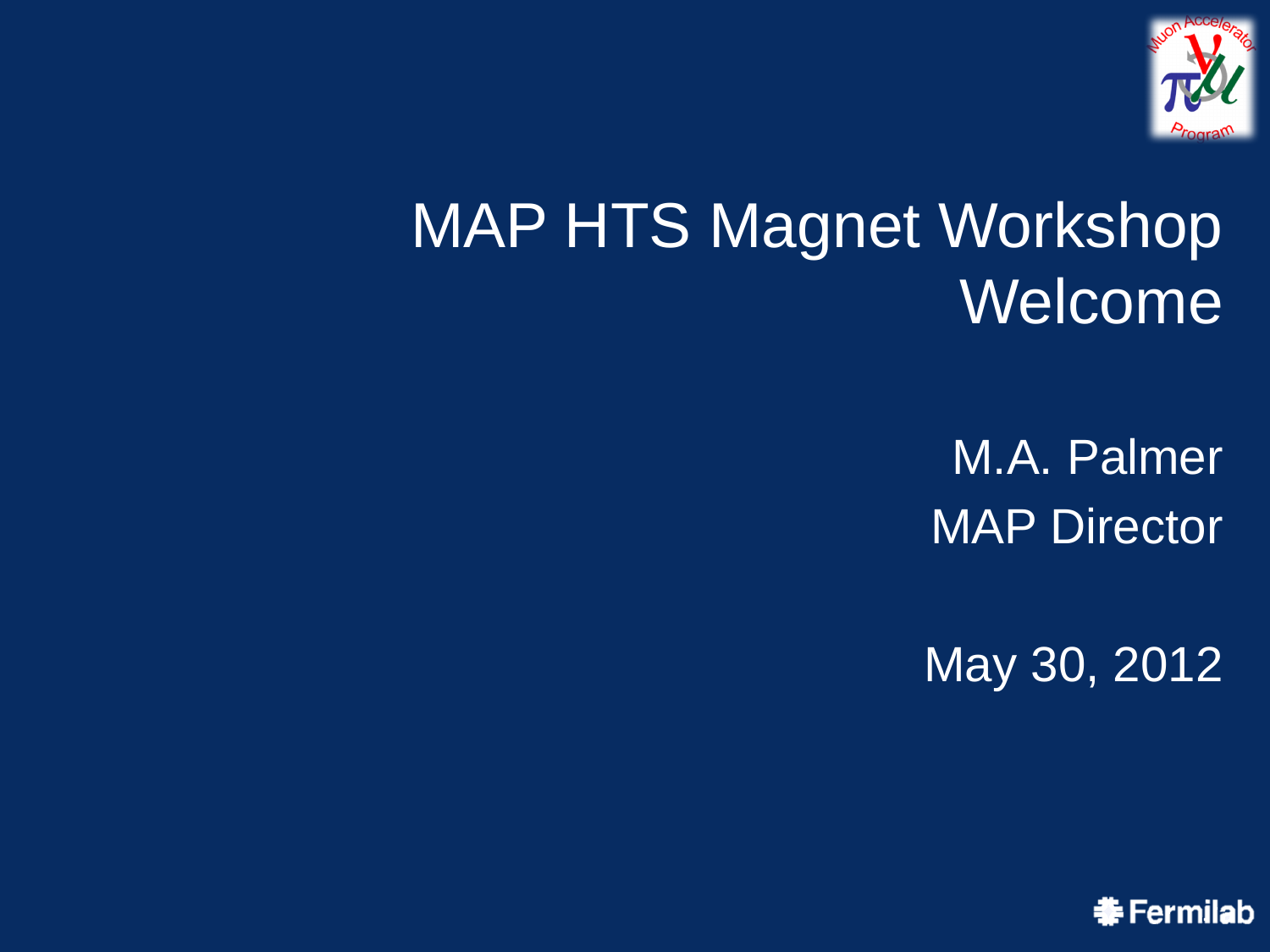

# MAP HTS Magnet Workshop Welcome
M.A. Palmer
MAP Director

May 30, 2012